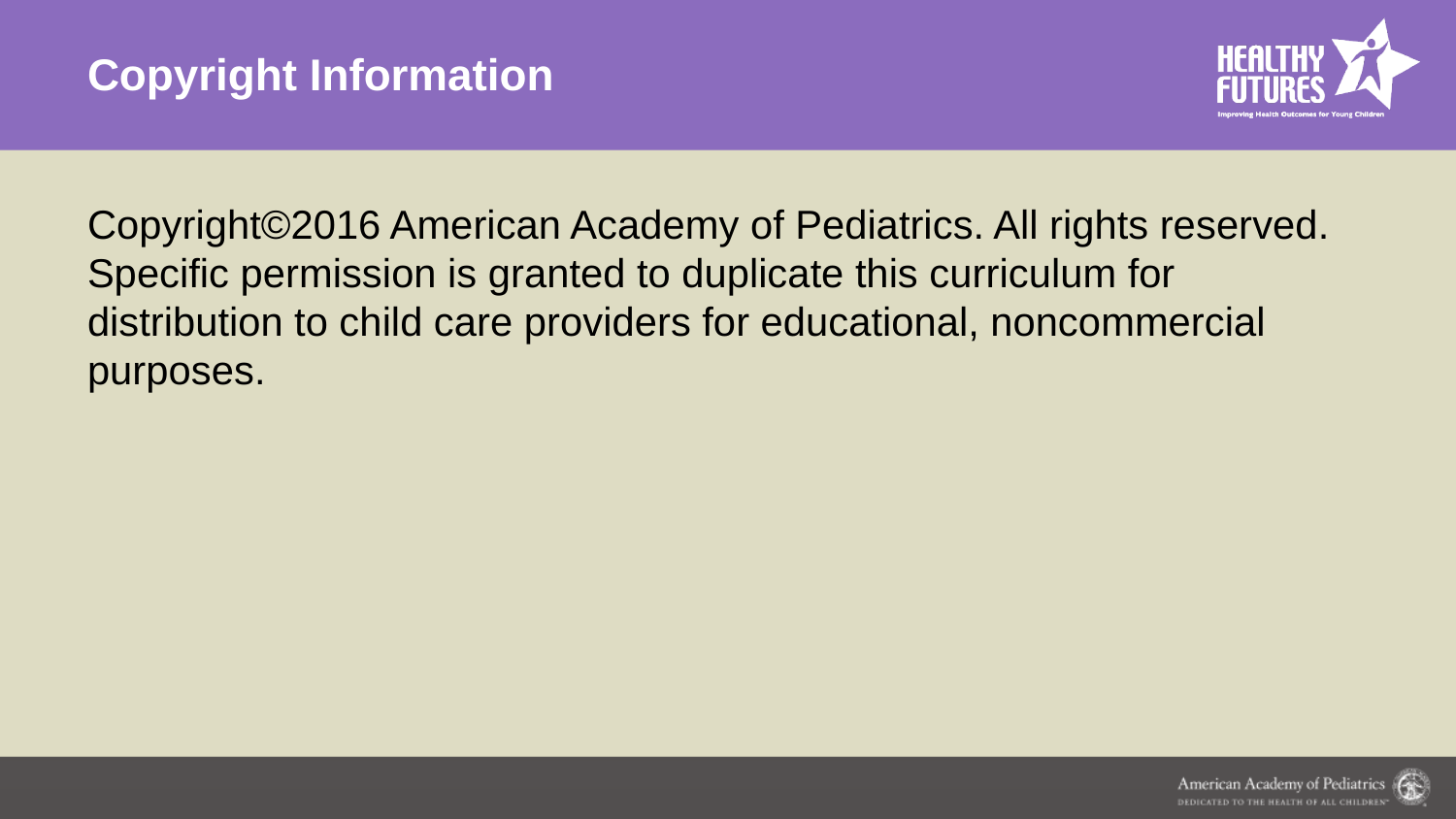

# Copyright Information
Copyright©2016 American Academy of Pediatrics. All rights reserved. Specific permission is granted to duplicate this curriculum for distribution to child care providers for educational, noncommercial purposes.